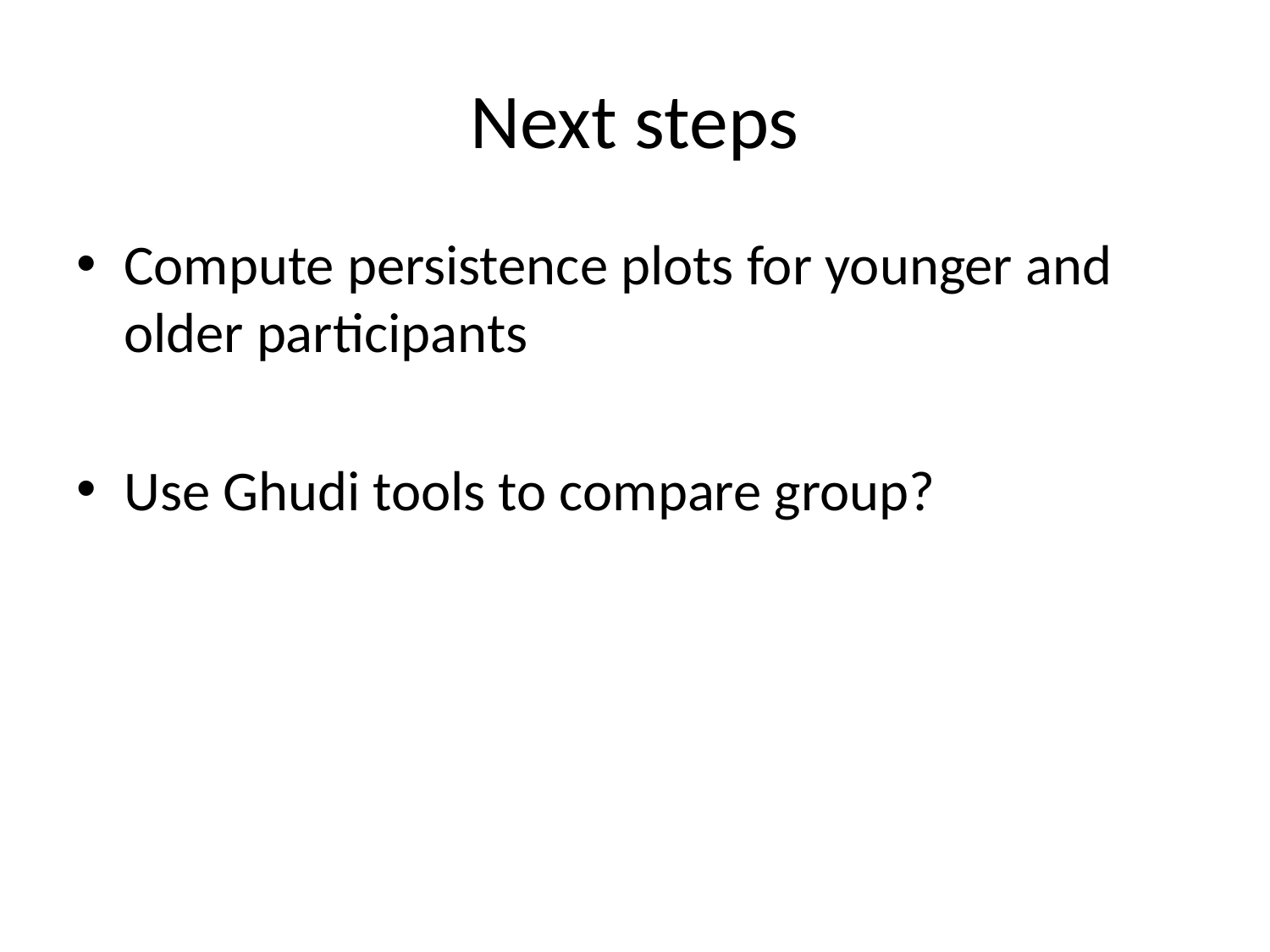

# Next steps
Compute persistence plots for younger and older participants

Use Ghudi tools to compare group?